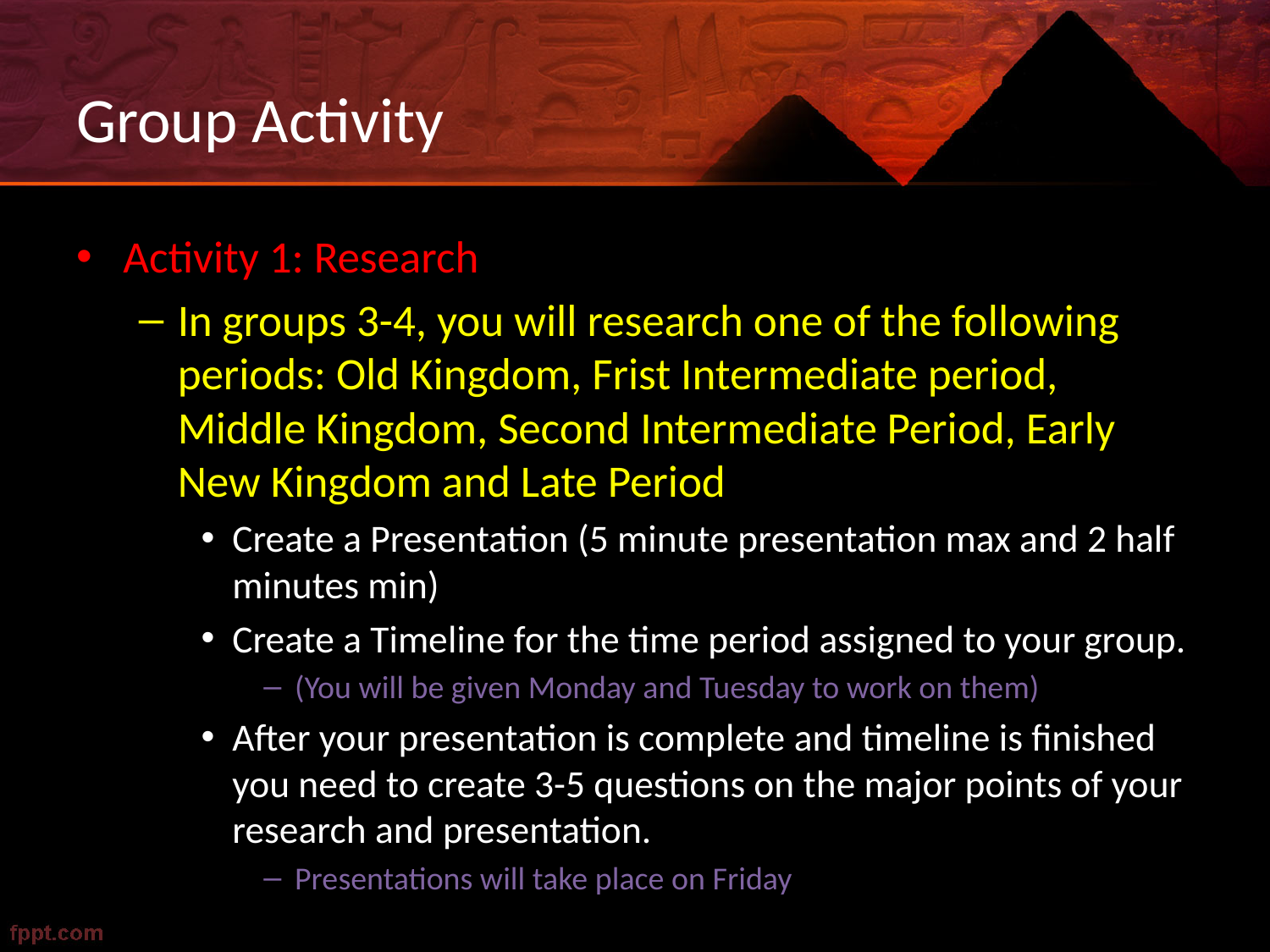

# Group Activity
Activity 1: Research
In groups 3-4, you will research one of the following periods: Old Kingdom, Frist Intermediate period, Middle Kingdom, Second Intermediate Period, Early New Kingdom and Late Period
Create a Presentation (5 minute presentation max and 2 half minutes min)
Create a Timeline for the time period assigned to your group.
(You will be given Monday and Tuesday to work on them)
After your presentation is complete and timeline is finished you need to create 3-5 questions on the major points of your research and presentation.
Presentations will take place on Friday